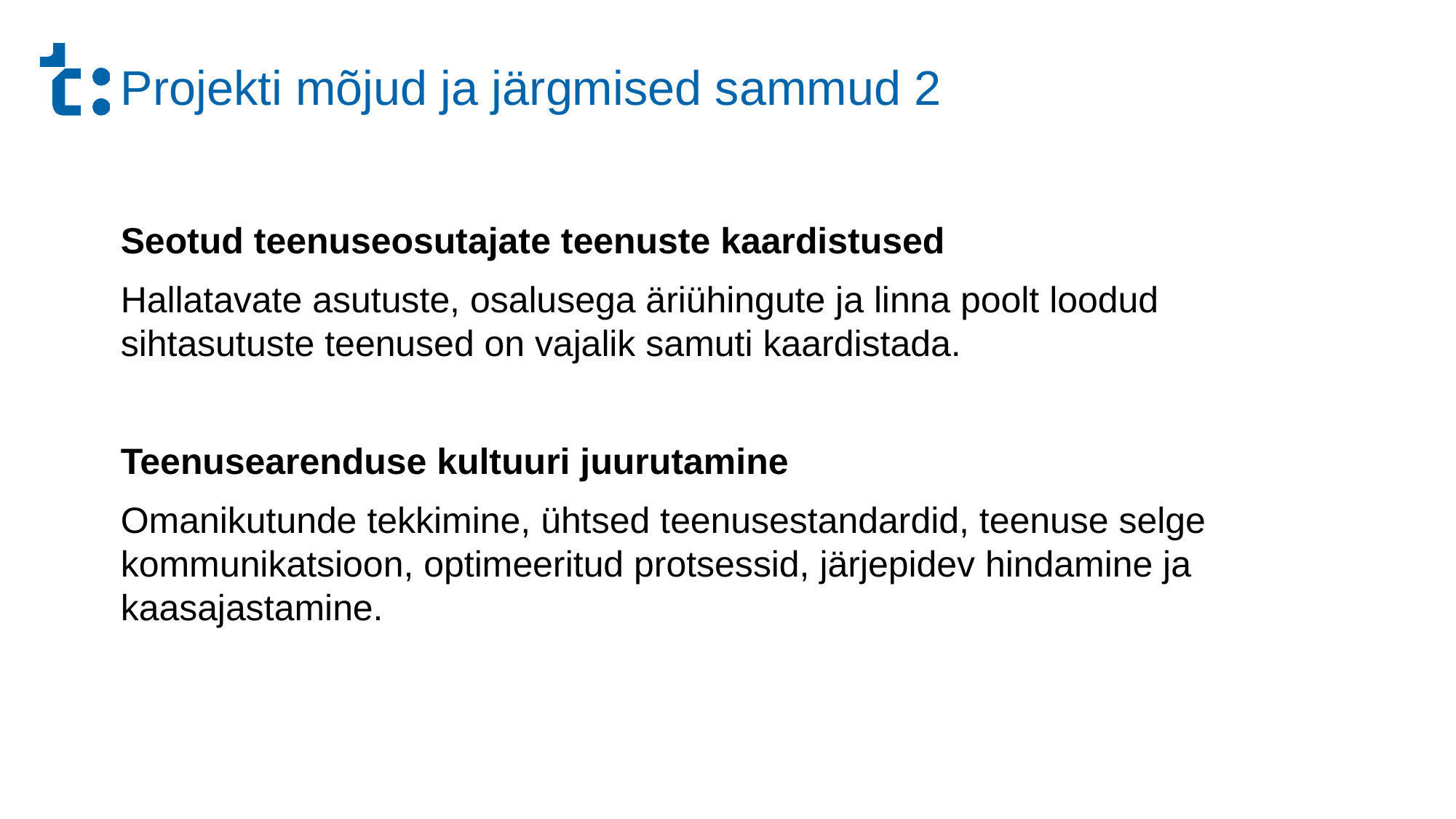

# Projekti mõjud ja järgmised sammud 2
Seotud teenuseosutajate teenuste kaardistused
Hallatavate asutuste, osalusega äriühingute ja linna poolt loodud sihtasutuste teenused on vajalik samuti kaardistada.

Teenusearenduse kultuuri juurutamine
Omanikutunde tekkimine, ühtsed teenusestandardid, teenuse selge kommunikatsioon, optimeeritud protsessid, järjepidev hindamine ja kaasajastamine.